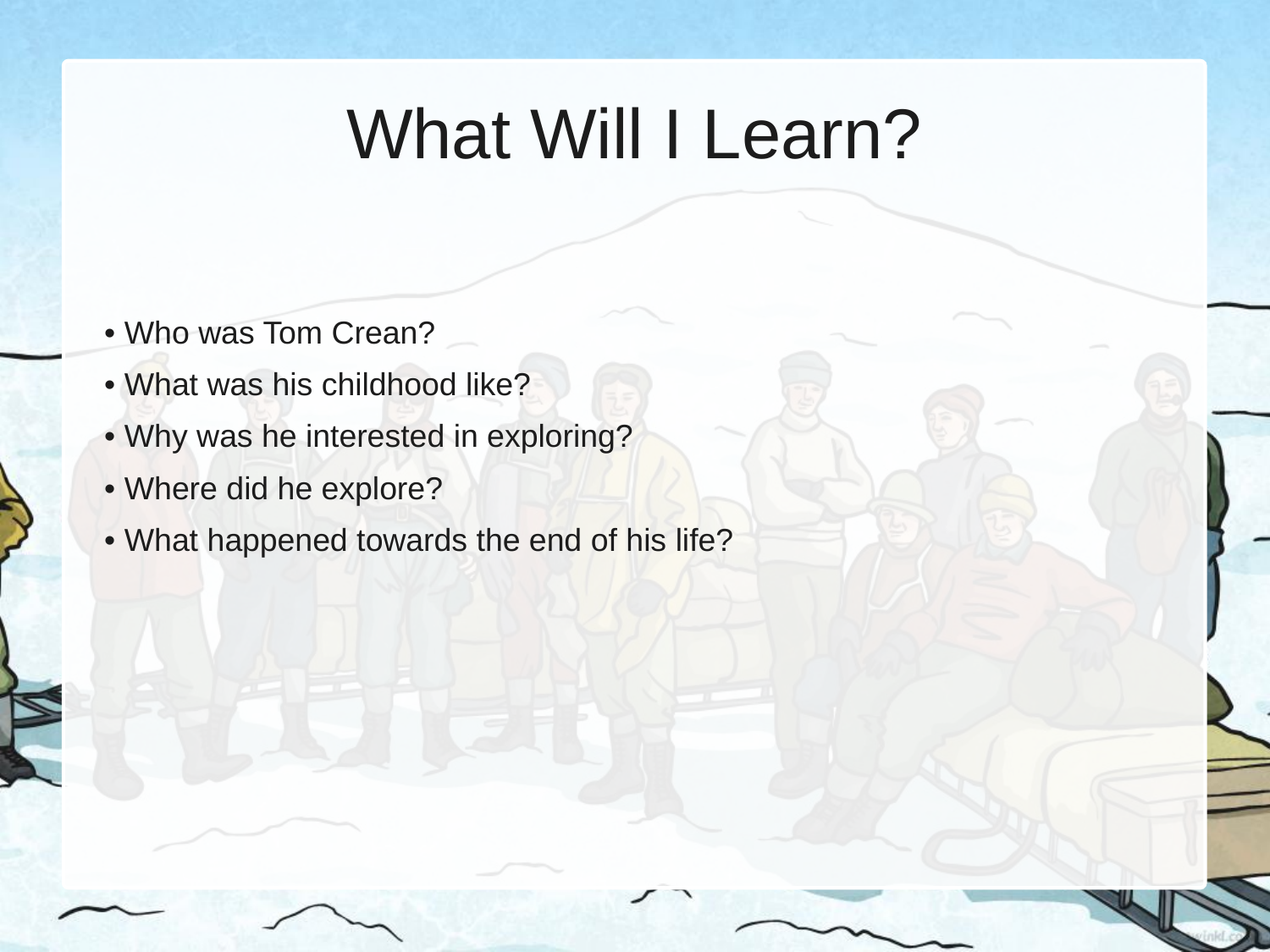

# What Will I Learn?
• Who was Tom Crean?
• What was his childhood like?
• Why was he interested in exploring?
• Where did he explore?
• What happened towards the end of his life?